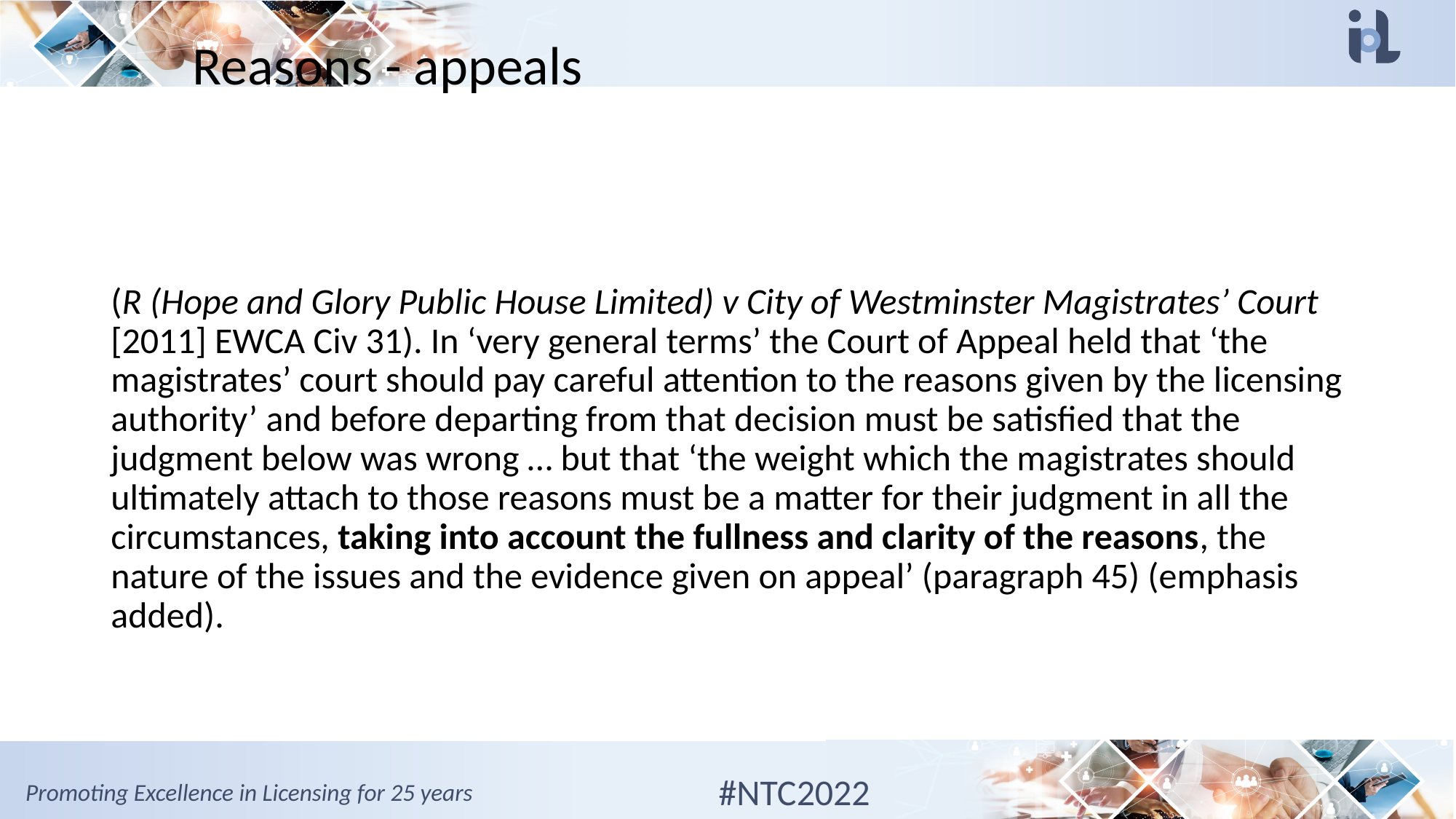

# Reasons - appeals

(R (Hope and Glory Public House Limited) v City of Westminster Magistrates’ Court [2011] EWCA Civ 31). In ‘very general terms’ the Court of Appeal held that ‘the magistrates’ court should pay careful attention to the reasons given by the licensing authority’ and before departing from that decision must be satisfied that the judgment below was wrong … but that ‘the weight which the magistrates should ultimately attach to those reasons must be a matter for their judgment in all the circumstances, taking into account the fullness and clarity of the reasons, the nature of the issues and the evidence given on appeal’ (paragraph 45) (emphasis added).